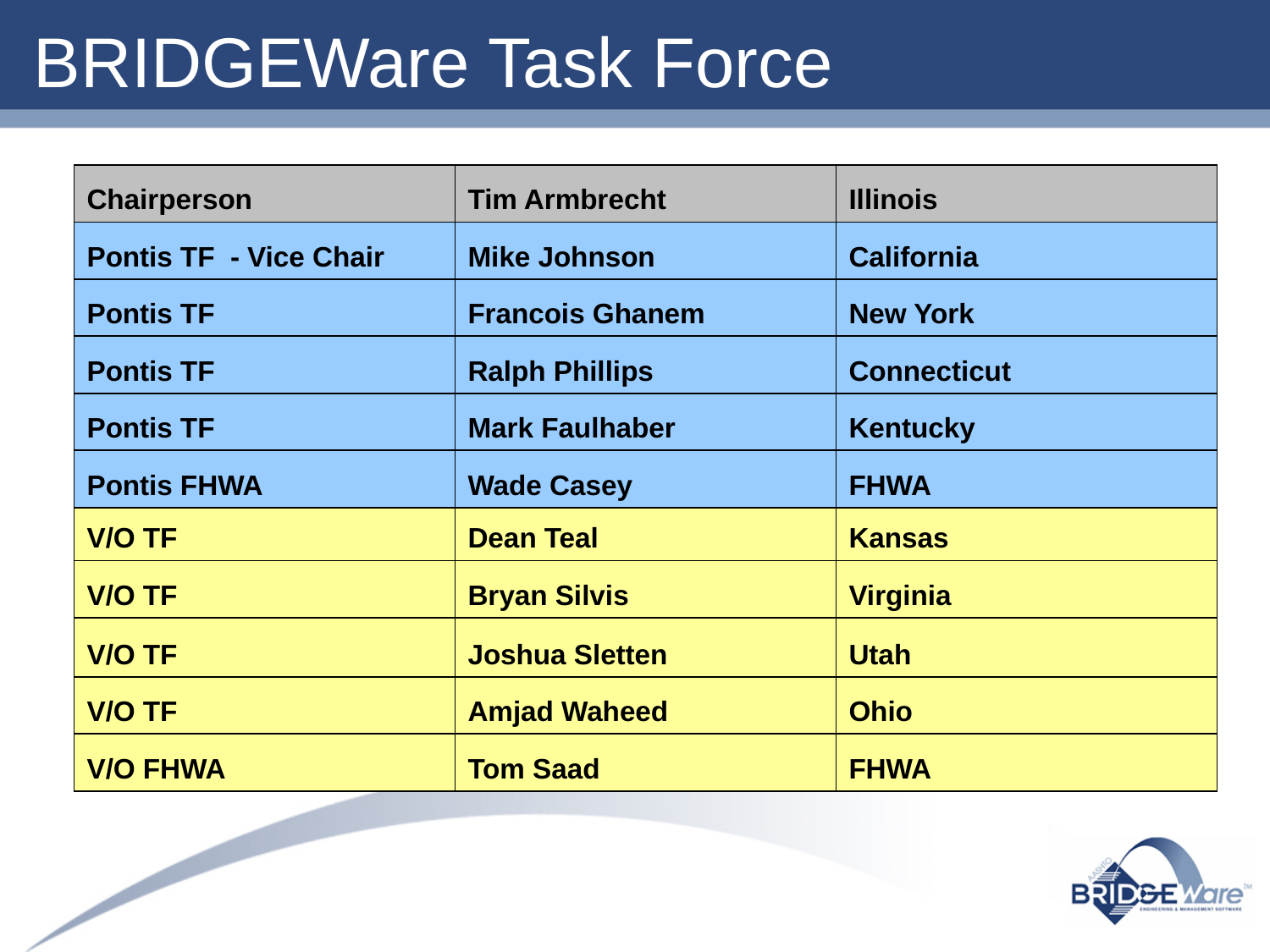

# BRIDGEWare Task Force
| Chairperson | Tim Armbrecht | Illinois |
| --- | --- | --- |
| Pontis TF - Vice Chair | Mike Johnson | California |
| Pontis TF | Francois Ghanem | New York |
| Pontis TF | Ralph Phillips | Connecticut |
| Pontis TF | Mark Faulhaber | Kentucky |
| Pontis FHWA | Wade Casey | FHWA |
| V/O TF | Dean Teal | Kansas |
| V/O TF | Bryan Silvis | Virginia |
| V/O TF | Joshua Sletten | Utah |
| V/O TF | Amjad Waheed | Ohio |
| V/O FHWA | Tom Saad | FHWA |